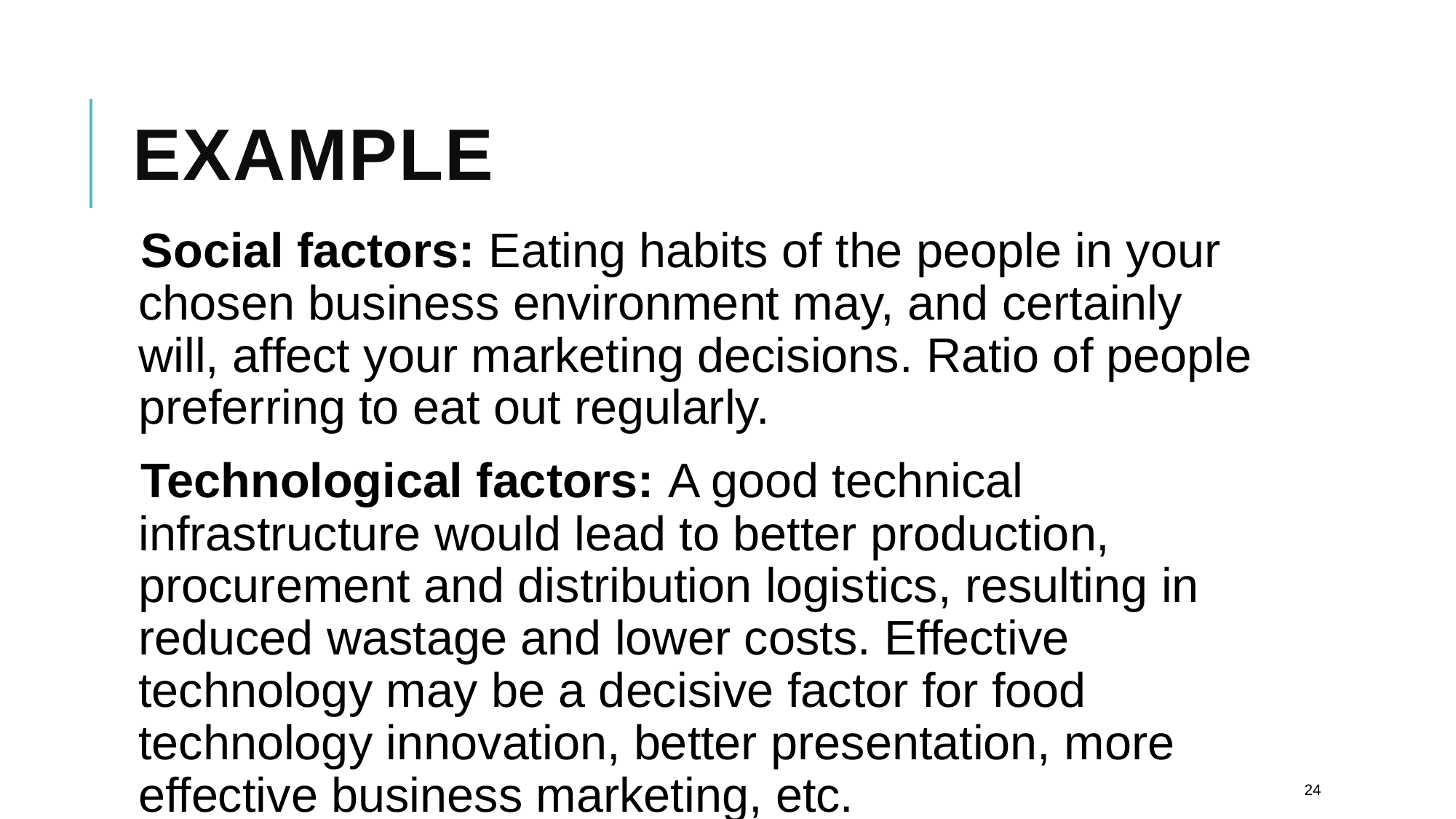

# Example
Social factors: Eating habits of the people in your chosen business environment may, and certainly will, affect your marketing decisions. Ratio of people preferring to eat out regularly.
Technological factors: A good technical infrastructure would lead to better production, procurement and distribution logistics, resulting in reduced wastage and lower costs. Effective technology may be a decisive factor for food technology innovation, better presentation, more effective business marketing, etc.
24